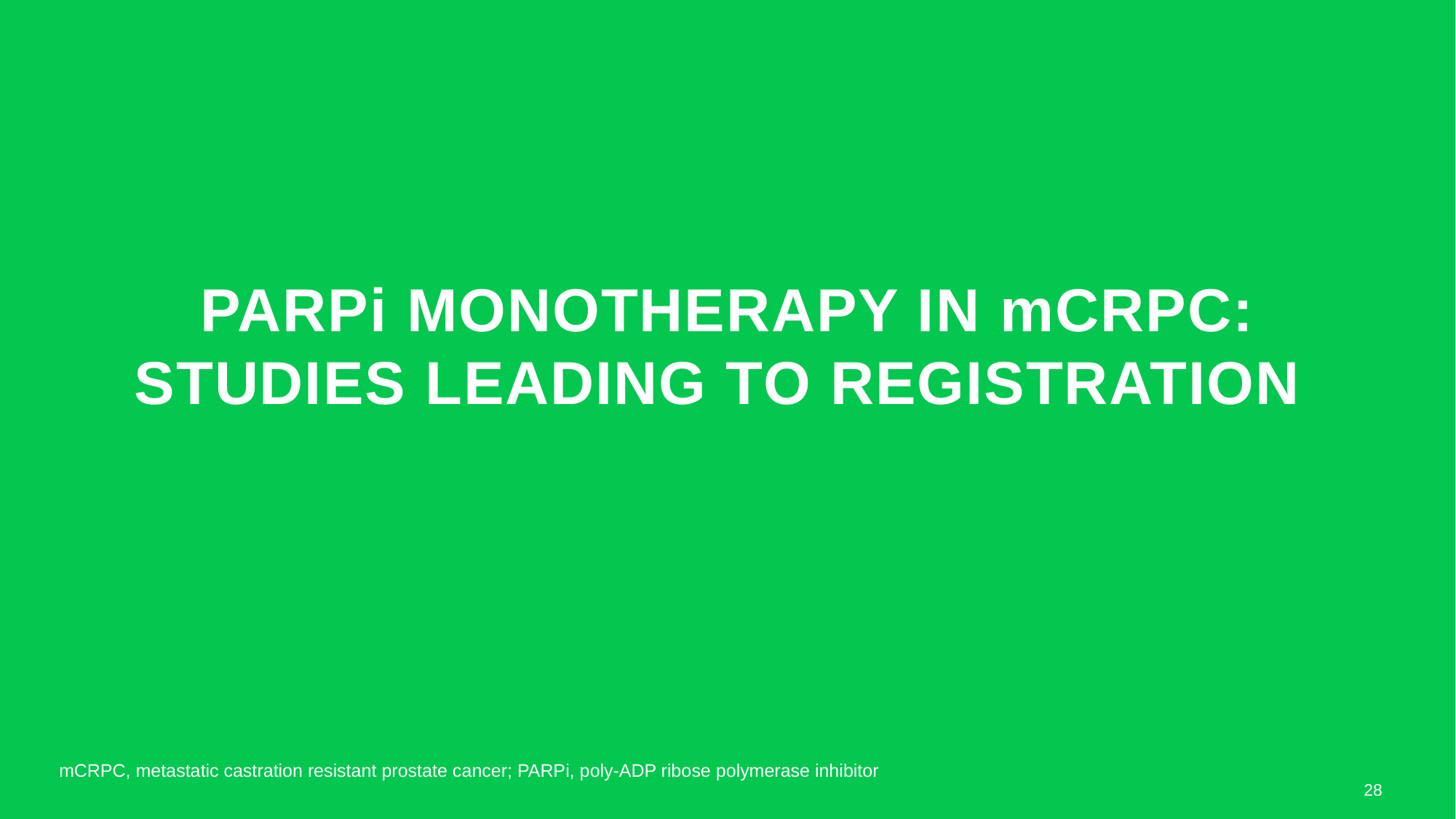

# parpi monotherapy in mCRPC: studies leading to registration
mCRPC, metastatic castration resistant prostate cancer; PARPi, poly-ADP ribose polymerase inhibitor
28